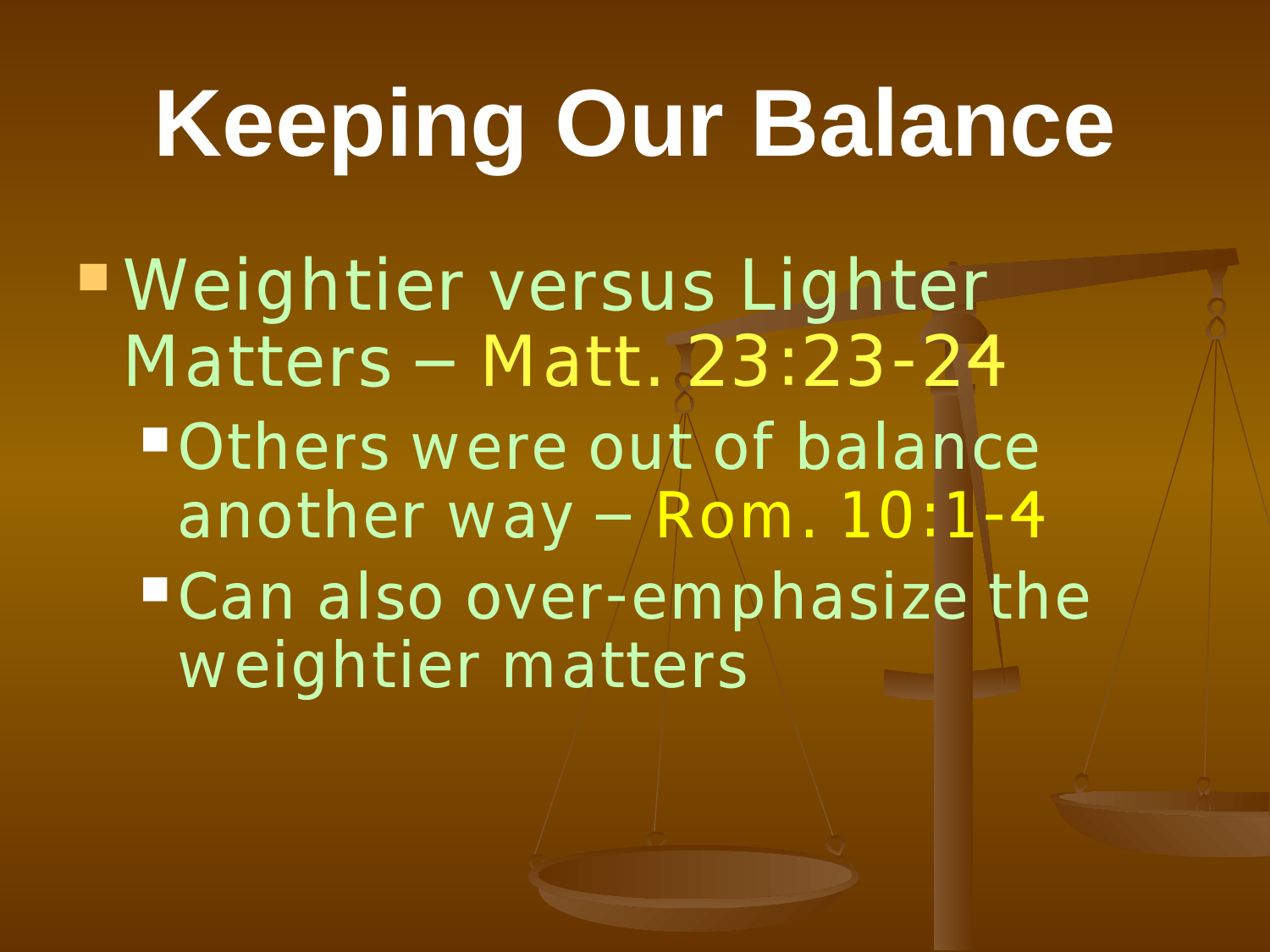

# Keeping Our Balance
Weightier versus Lighter Matters – Matt. 23:23-24
Others were out of balance another way – Rom. 10:1-4
Can also over-emphasize the weightier matters